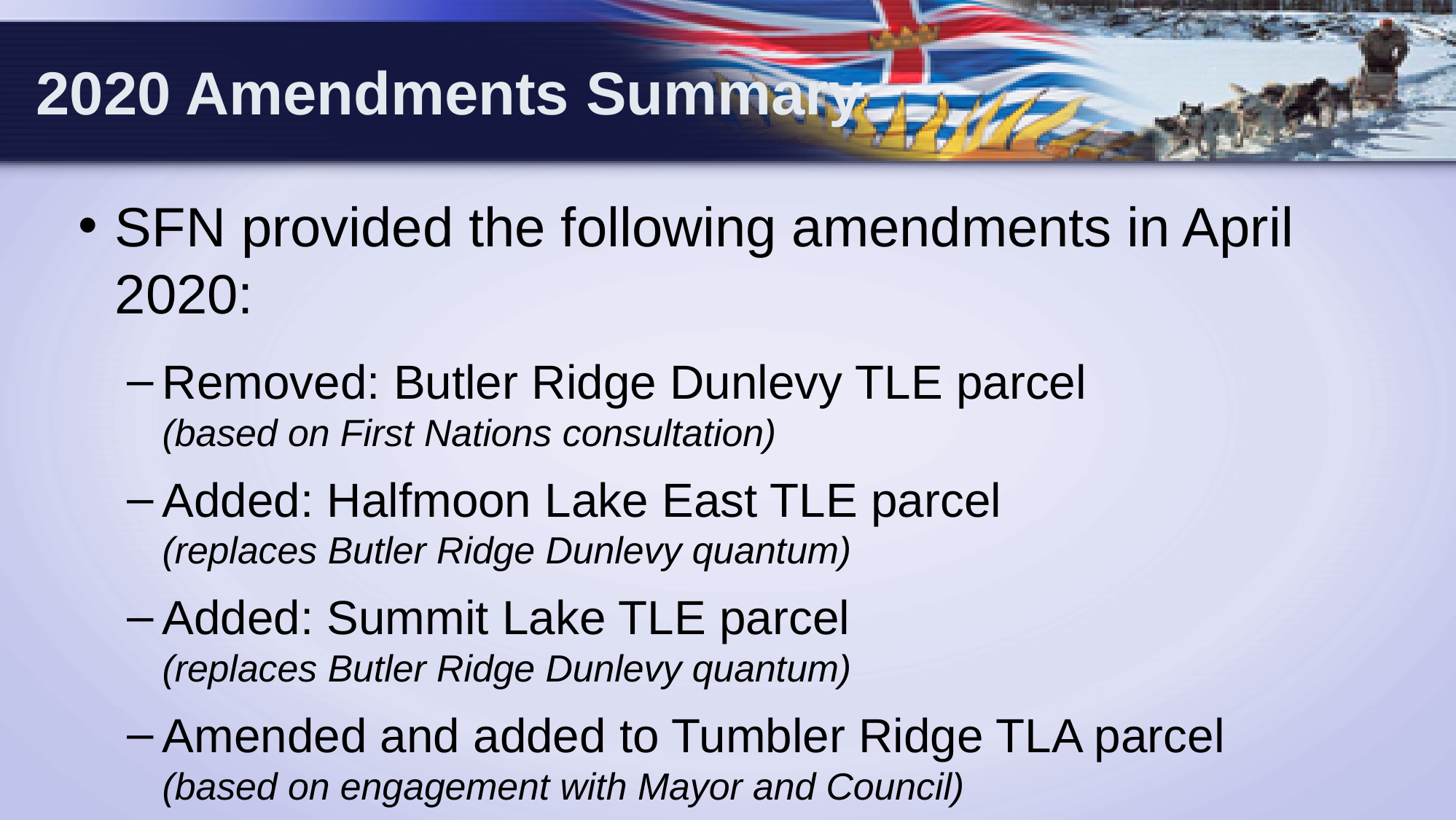

# 2020 Amendments Summary
SFN provided the following amendments in April 2020:
Removed: Butler Ridge Dunlevy TLE parcel
(based on First Nations consultation)
Added: Halfmoon Lake East TLE parcel
(replaces Butler Ridge Dunlevy quantum)
Added: Summit Lake TLE parcel
(replaces Butler Ridge Dunlevy quantum)
Amended and added to Tumbler Ridge TLA parcel
(based on engagement with Mayor and Council)